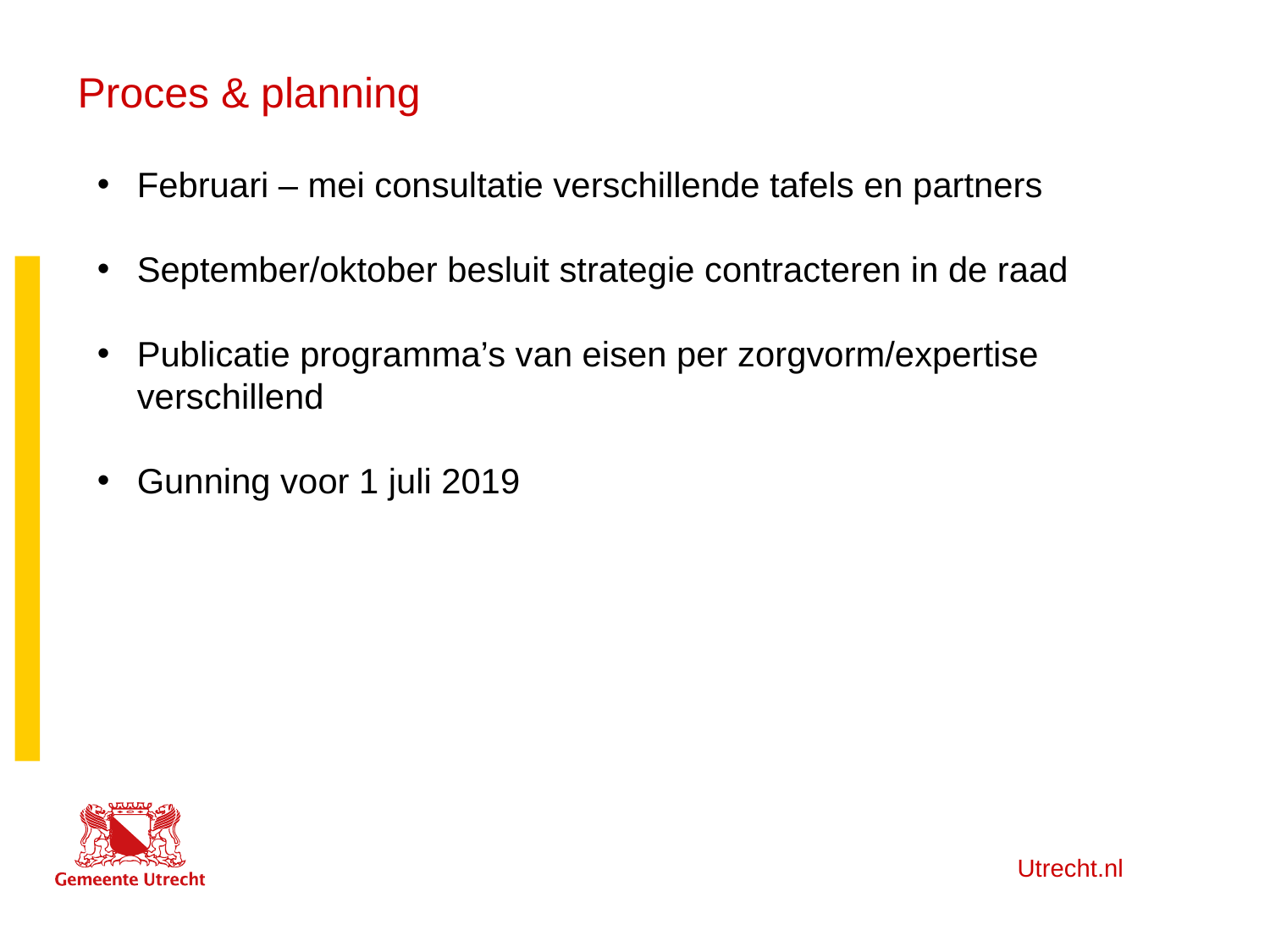

# Proces & planning

Februari – mei consultatie verschillende tafels en partners

September/oktober besluit strategie contracteren in de raad

Publicatie programma’s van eisen per zorgvorm/expertise verschillend

Gunning voor 1 juli 2019